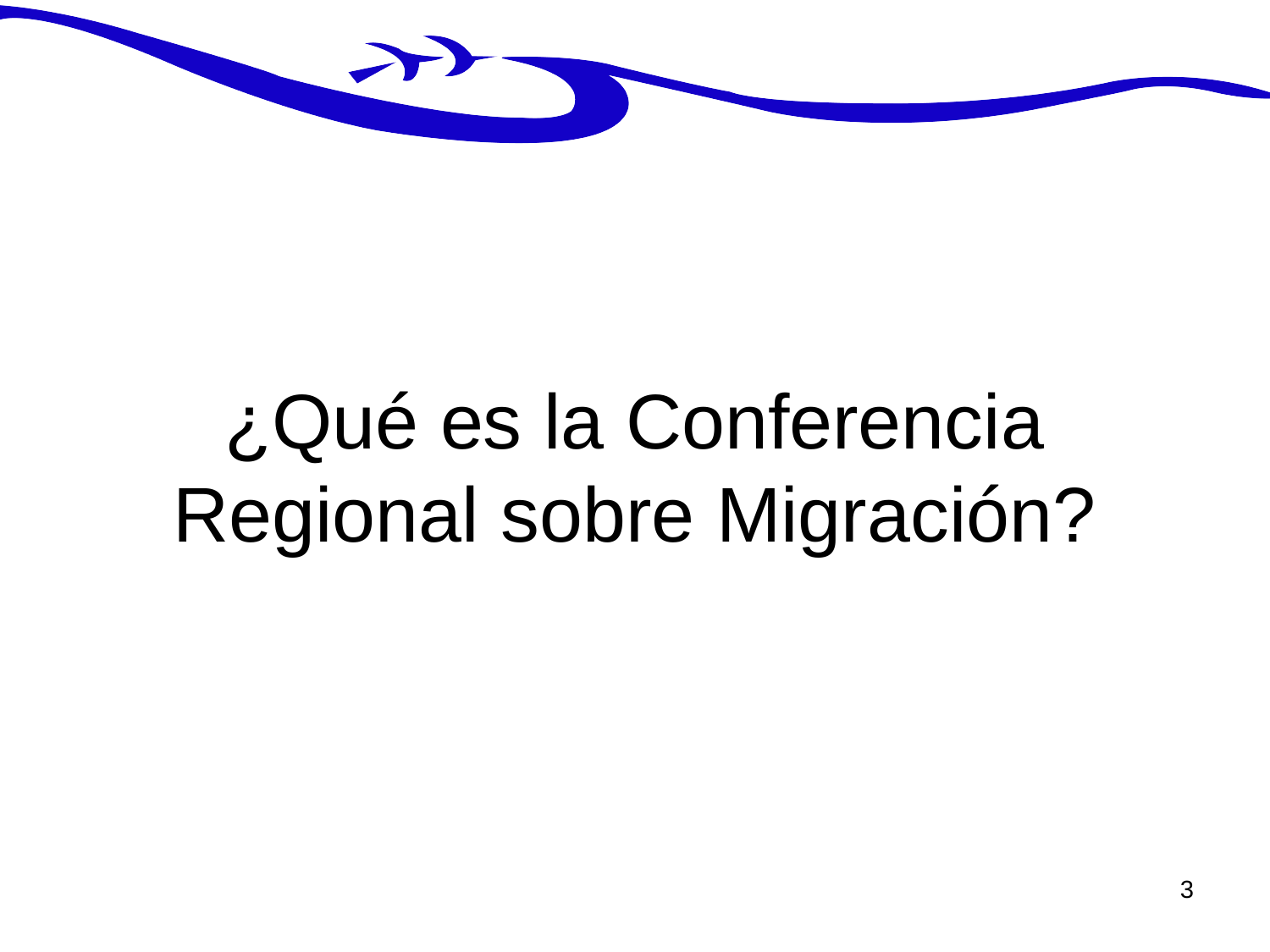

¿Qué es la Conferencia Regional sobre Migración?

3